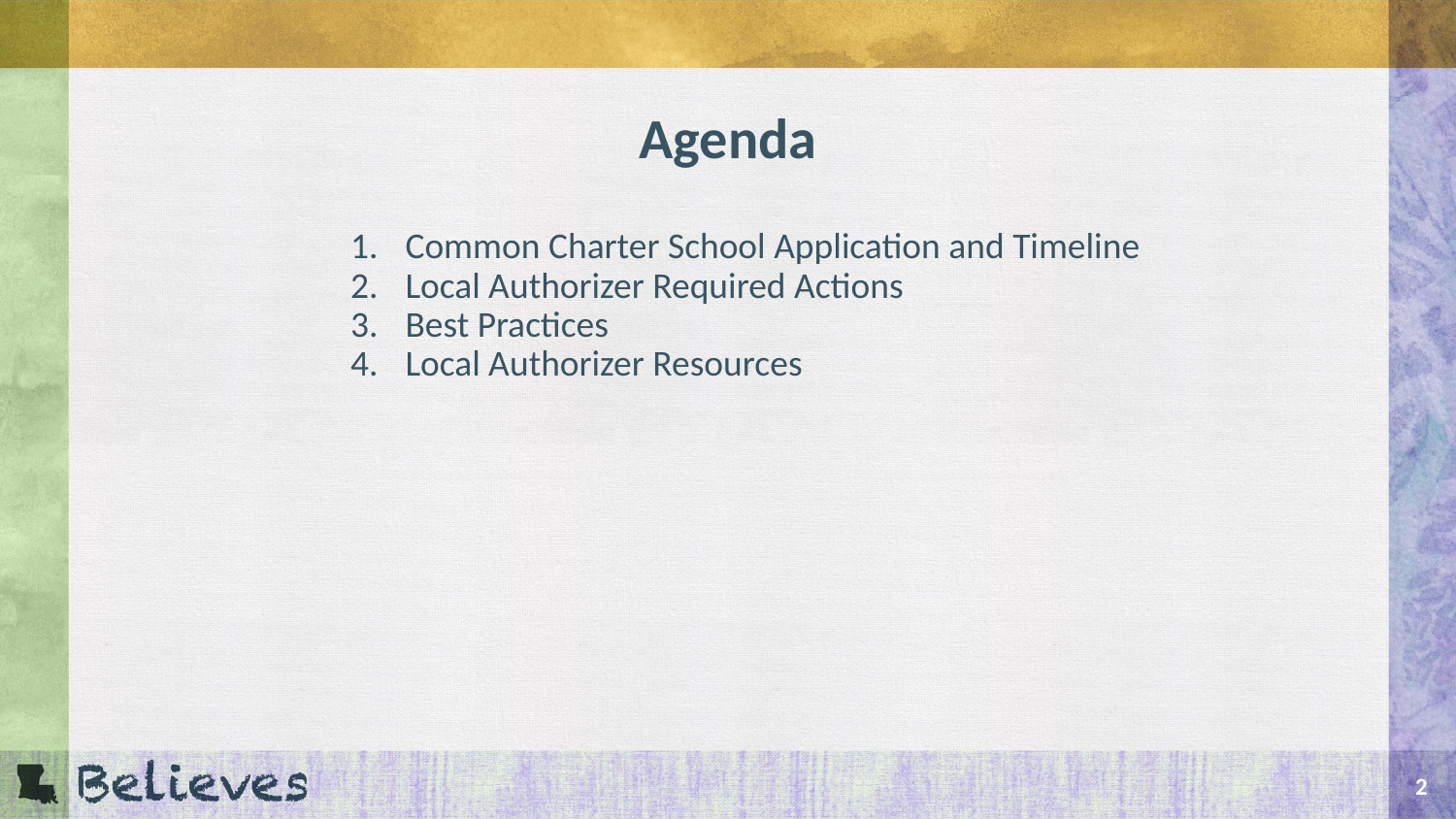

# Agenda
Common Charter School Application and Timeline
Local Authorizer Required Actions
Best Practices
Local Authorizer Resources